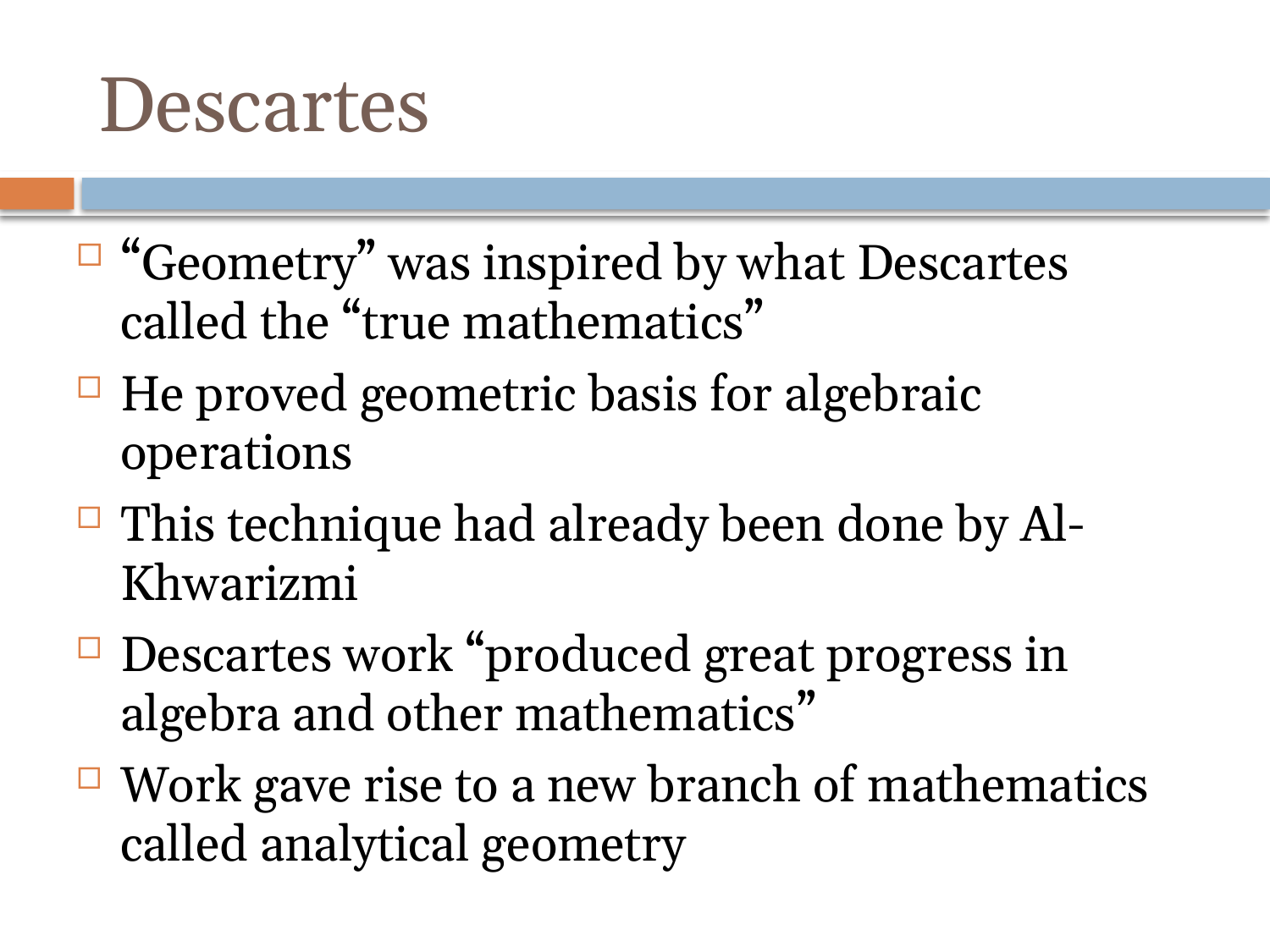

# Descartes
“Geometry” was inspired by what Descartes called the “true mathematics”
He proved geometric basis for algebraic operations
This technique had already been done by Al-Khwarizmi
Descartes work “produced great progress in algebra and other mathematics”
Work gave rise to a new branch of mathematics called analytical geometry